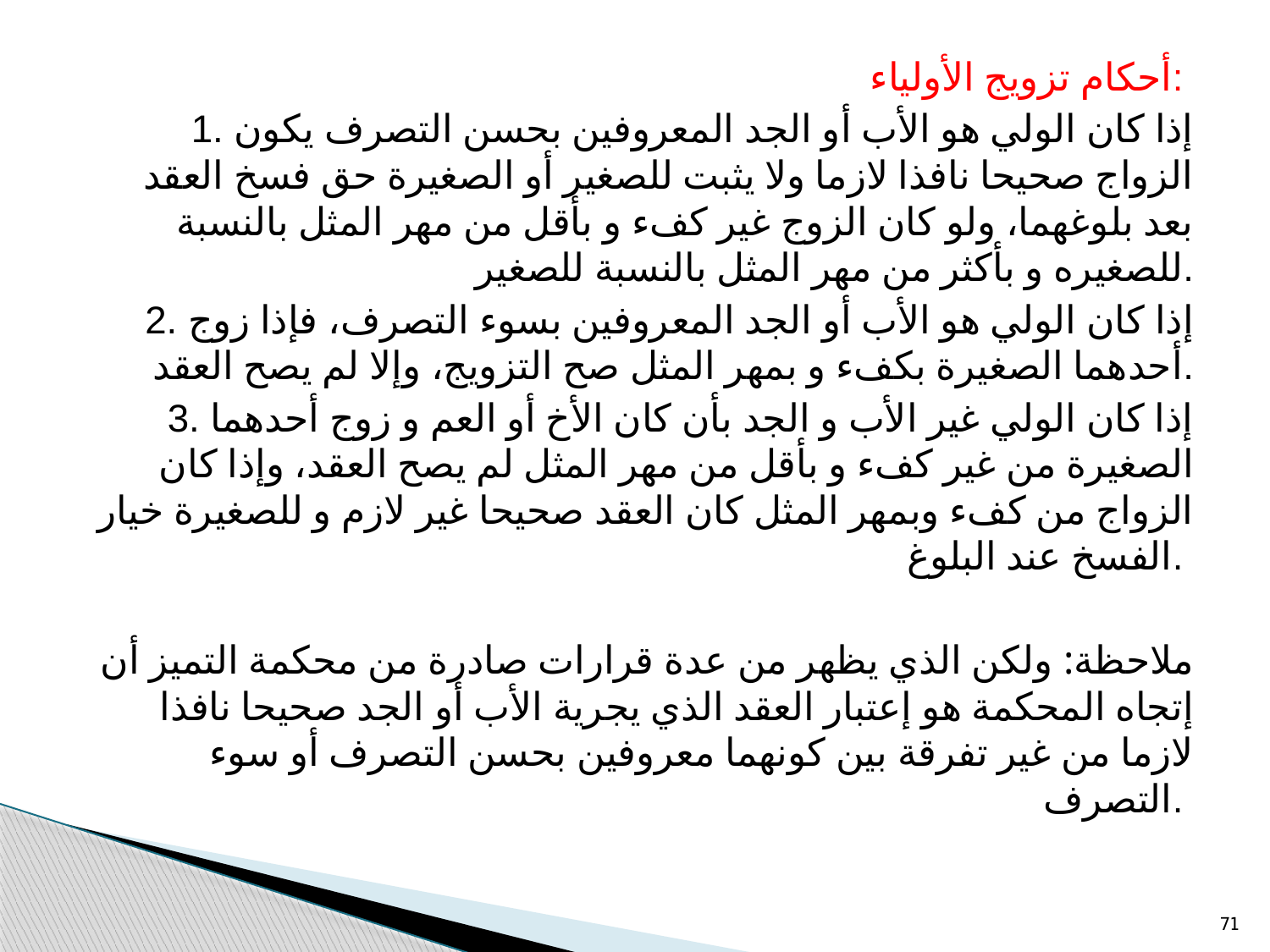

أحكام تزويج الأولياء:
1. إذا كان الولي هو الأب أو الجد المعروفين بحسن التصرف يكون الزواج صحيحا نافذا لازما ولا يثبت للصغير أو الصغيرة حق فسخ العقد بعد بلوغهما، ولو كان الزوج غير كفء و بأقل من مهر المثل بالنسبة للصغيره و بأكثر من مهر المثل بالنسبة للصغير.
2. إذا كان الولي هو الأب أو الجد المعروفين بسوء التصرف، فإذا زوج أحدهما الصغيرة بكفء و بمهر المثل صح التزويج، وإلا لم يصح العقد.
3. إذا كان الولي غير الأب و الجد بأن كان الأخ أو العم و زوج أحدهما الصغيرة من غير كفء و بأقل من مهر المثل لم يصح العقد، وإذا كان الزواج من كفء وبمهر المثل كان العقد صحيحا غير لازم و للصغيرة خيار الفسخ عند البلوغ.

ملاحظة: ولكن الذي يظهر من عدة قرارات صادرة من محكمة التميز أن إتجاه المحكمة هو إعتبار العقد الذي يجرية الأب أو الجد صحيحا نافذا لازما من غير تفرقة بين كونهما معروفين بحسن التصرف أو سوء التصرف.

71